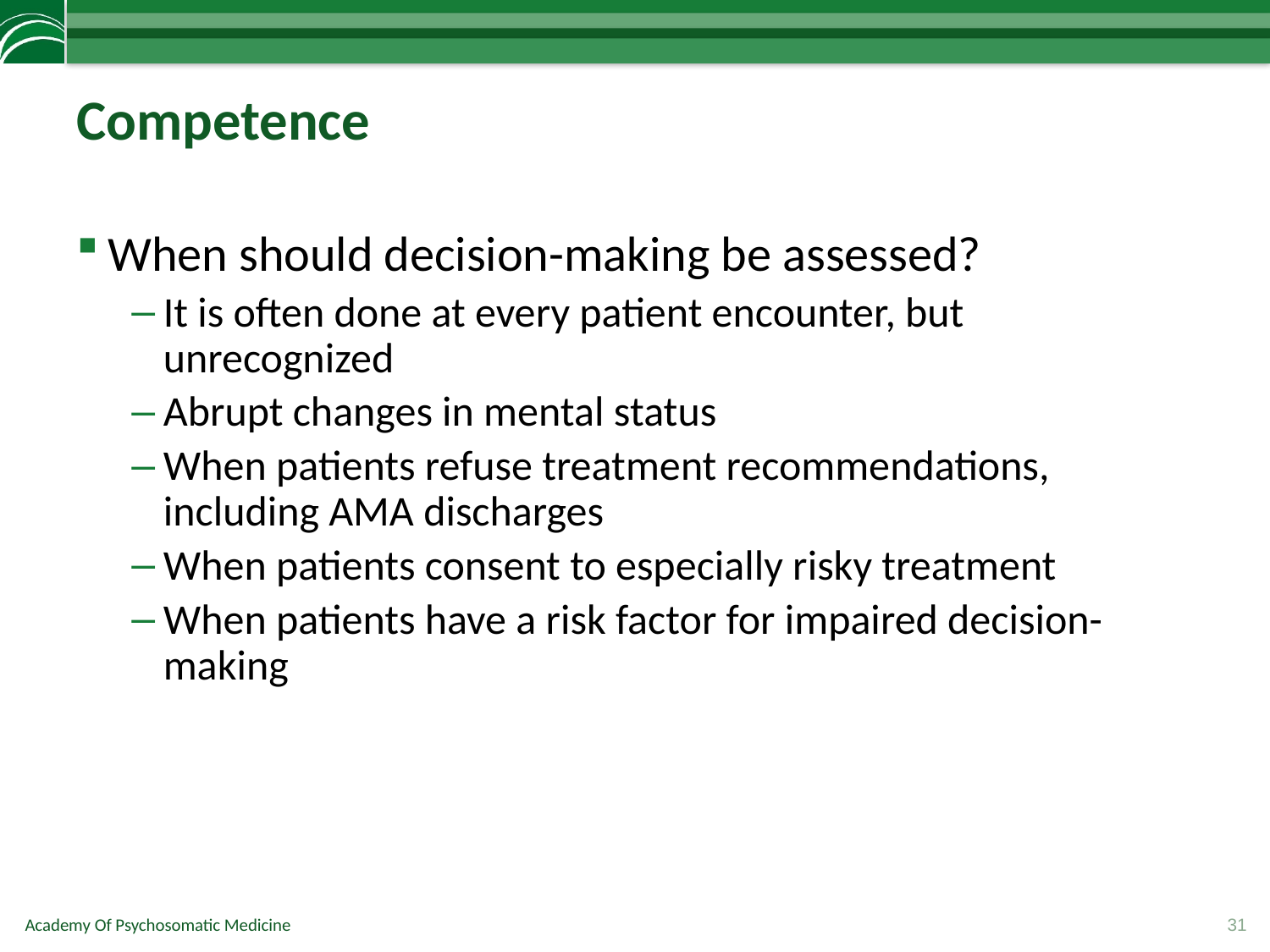

# Competence
When should decision-making be assessed?
It is often done at every patient encounter, but unrecognized
Abrupt changes in mental status
When patients refuse treatment recommendations, including AMA discharges
When patients consent to especially risky treatment
When patients have a risk factor for impaired decision-making
31